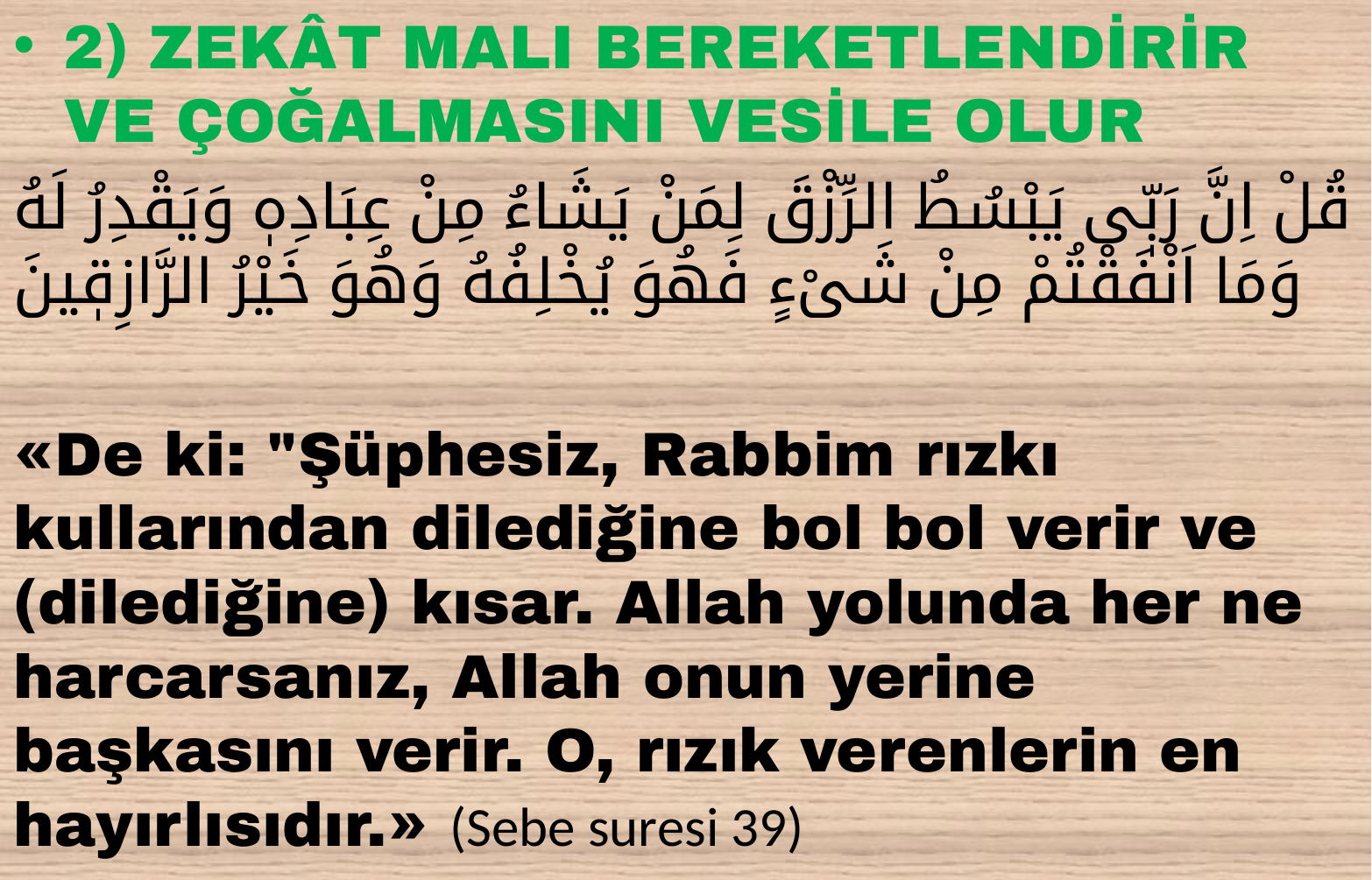

2) ZEKÂT MALI BEREKETLENDİRİR VE ÇOĞALMASINI VESİLE OLUR
قُلْ اِنَّ رَبّٖى يَبْسُطُ الرِّزْقَ لِمَنْ يَشَاءُ مِنْ عِبَادِهٖ وَيَقْدِرُ لَهُ وَمَا اَنْفَقْتُمْ مِنْ شَیْءٍ فَهُوَ يُخْلِفُهُ وَهُوَ خَيْرُ الرَّازِقٖينَ

«De ki: "Şüphesiz, Rabbim rızkı kullarından dilediğine bol bol verir ve (dilediğine) kısar. Allah yolunda her ne harcarsanız, Allah onun yerine başkasını verir. O, rızık verenlerin en hayırlısıdır.» (Sebe suresi 39)